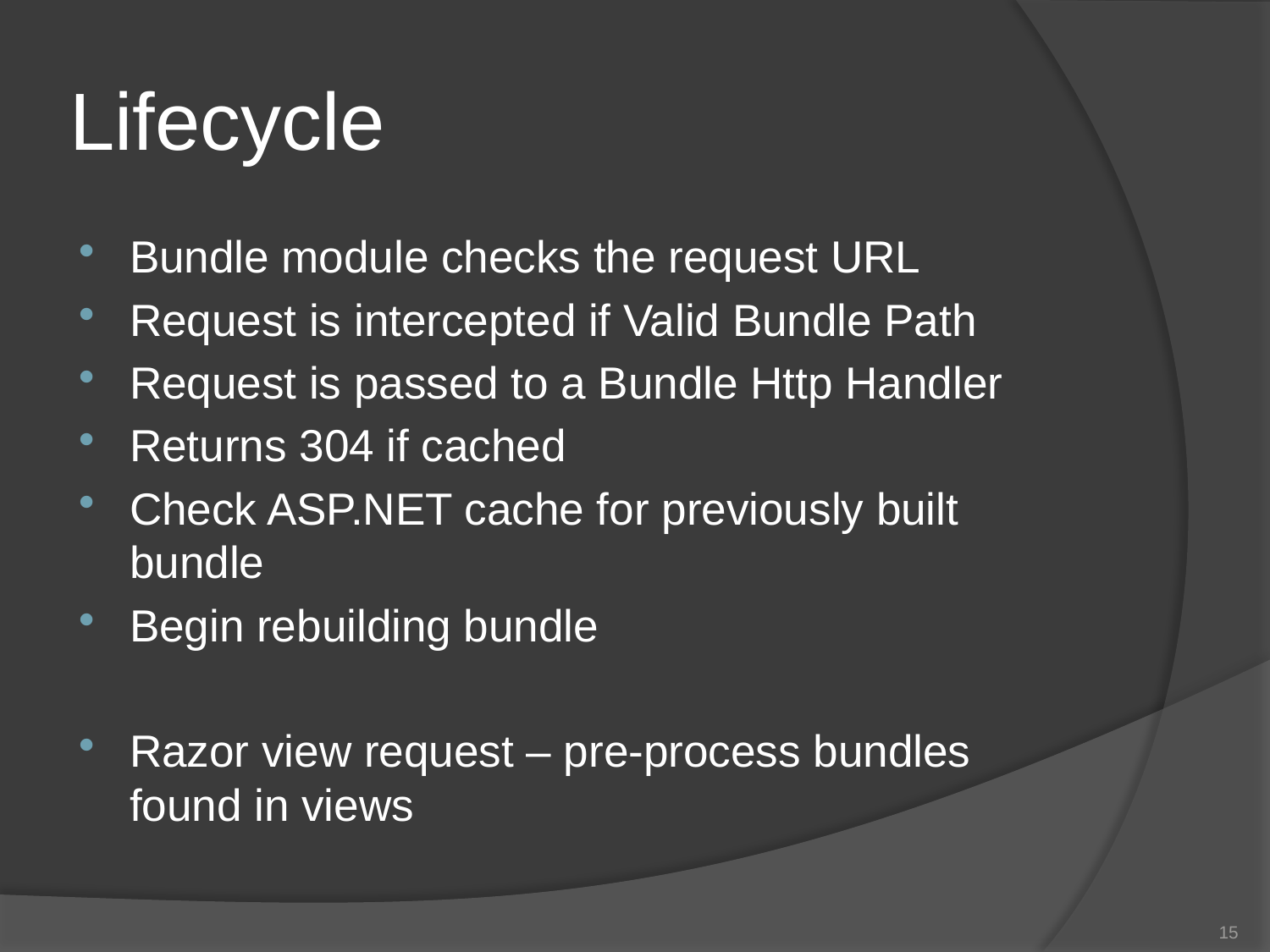

# Lifecycle
Bundle module checks the request URL
Request is intercepted if Valid Bundle Path
Request is passed to a Bundle Http Handler
Returns 304 if cached
Check ASP.NET cache for previously built bundle
Begin rebuilding bundle

Razor view request – pre-process bundles found in views
15